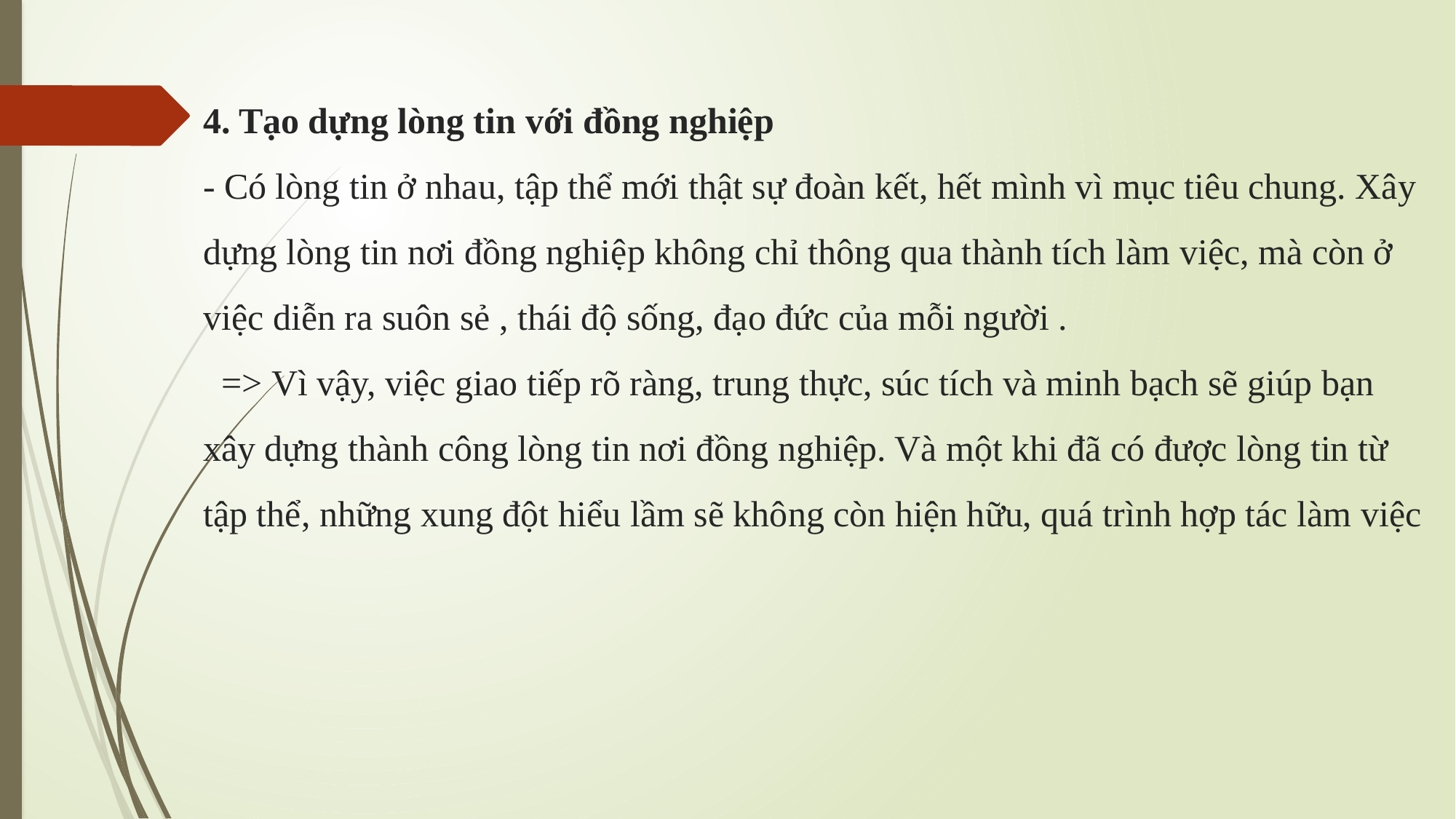

# 4. Tạo dựng lòng tin với đồng nghiệp - Có lòng tin ở nhau, tập thể mới thật sự đoàn kết, hết mình vì mục tiêu chung. Xây dựng lòng tin nơi đồng nghiệp không chỉ thông qua thành tích làm việc, mà còn ở việc diễn ra suôn sẻ , thái độ sống, đạo đức của mỗi người . => Vì vậy, việc giao tiếp rõ ràng, trung thực, súc tích và minh bạch sẽ giúp bạn xây dựng thành công lòng tin nơi đồng nghiệp. Và một khi đã có được lòng tin từ tập thể, những xung đột hiểu lầm sẽ không còn hiện hữu, quá trình hợp tác làm việc